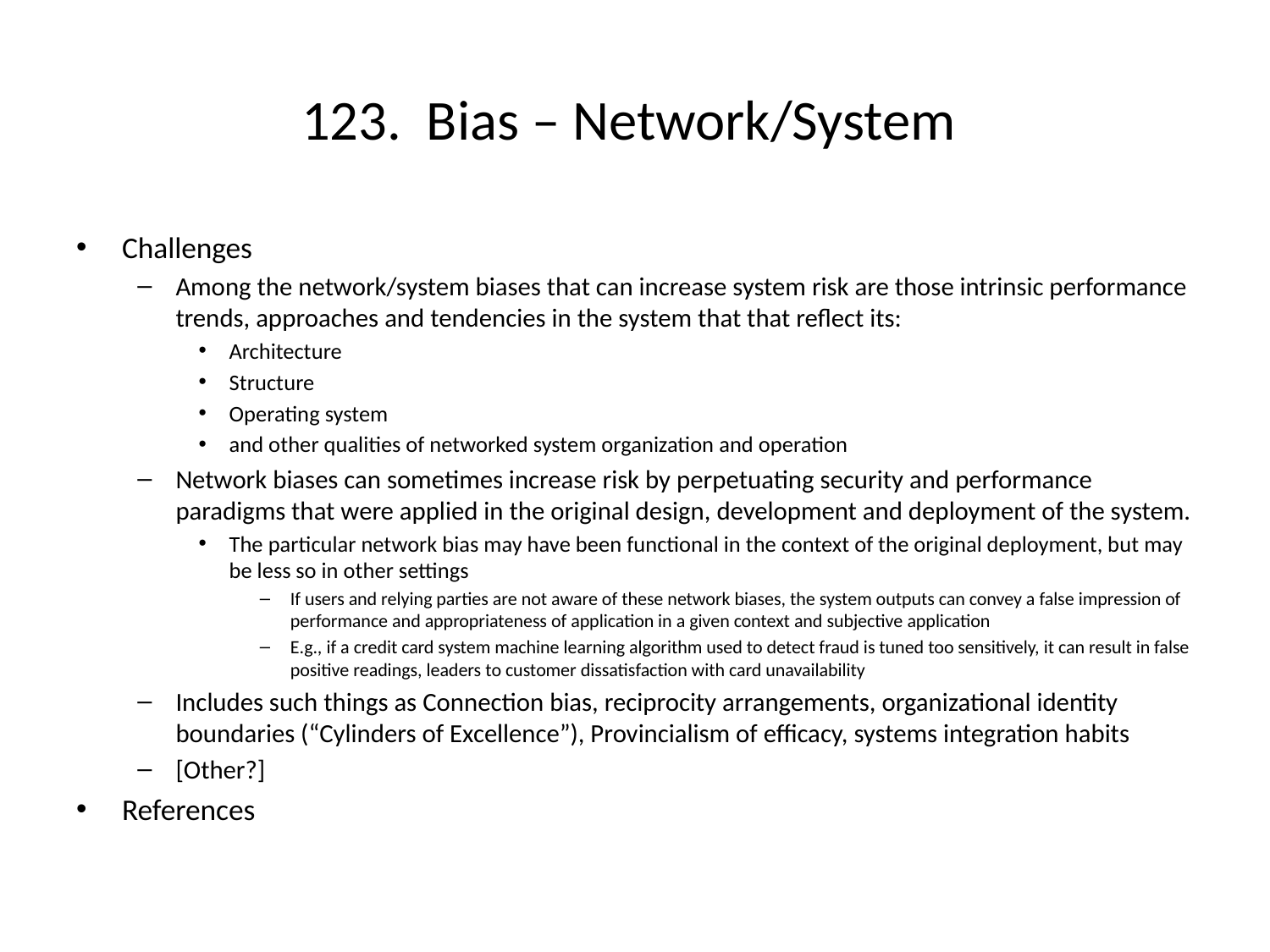

# 123.  Bias – Network/System
Challenges
Among the network/system biases that can increase system risk are those intrinsic performance trends, approaches and tendencies in the system that that reflect its:
Architecture
Structure
Operating system
and other qualities of networked system organization and operation
Network biases can sometimes increase risk by perpetuating security and performance paradigms that were applied in the original design, development and deployment of the system.
The particular network bias may have been functional in the context of the original deployment, but may be less so in other settings
If users and relying parties are not aware of these network biases, the system outputs can convey a false impression of performance and appropriateness of application in a given context and subjective application
E.g., if a credit card system machine learning algorithm used to detect fraud is tuned too sensitively, it can result in false positive readings, leaders to customer dissatisfaction with card unavailability
Includes such things as Connection bias, reciprocity arrangements, organizational identity boundaries (“Cylinders of Excellence”), Provincialism of efficacy, systems integration habits
[Other?]
References